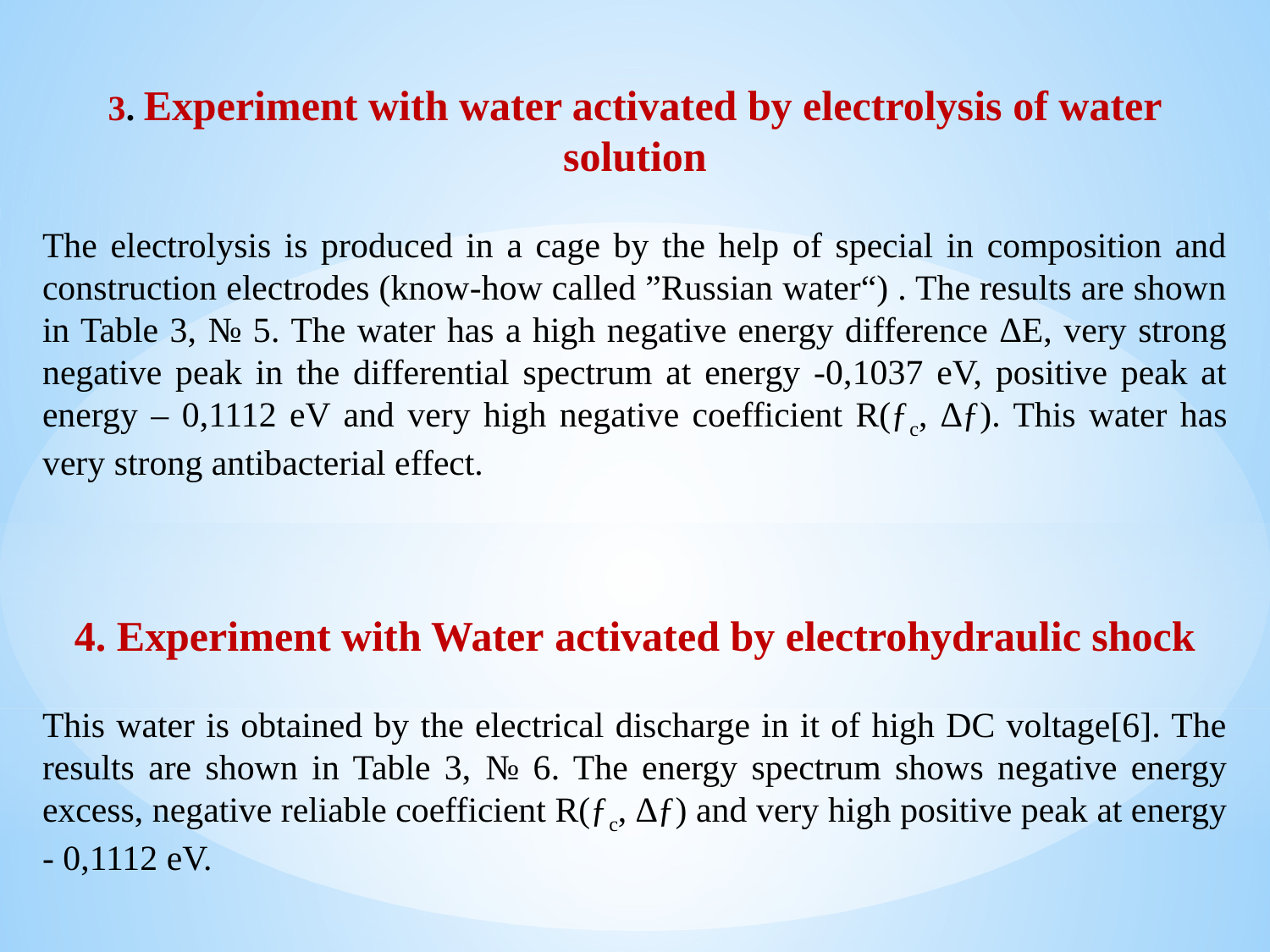

3. Experiment with water activated by electrolysis of water solution

The electrolysis is produced in a cage by the help of special in composition and construction electrodes (know-how called ”Russian water“) . The results are shown in Table 3, № 5. The water has a high negative energy difference ΔE, very strong negative peak in the differential spectrum at energy -0,1037 eV, positive peak at energy – 0,1112 eV and very high negative coefficient R(ƒc, ∆ƒ). This water has very strong antibacterial effect.

4. Experiment with Water activated by electrohydraulic shock

This water is obtained by the electrical discharge in it of high DC voltage[6]. The results are shown in Table 3, № 6. The energy spectrum shows negative energy excess, negative reliable coefficient R(ƒc, ∆ƒ) and very high positive peak at energy - 0,1112 eV.